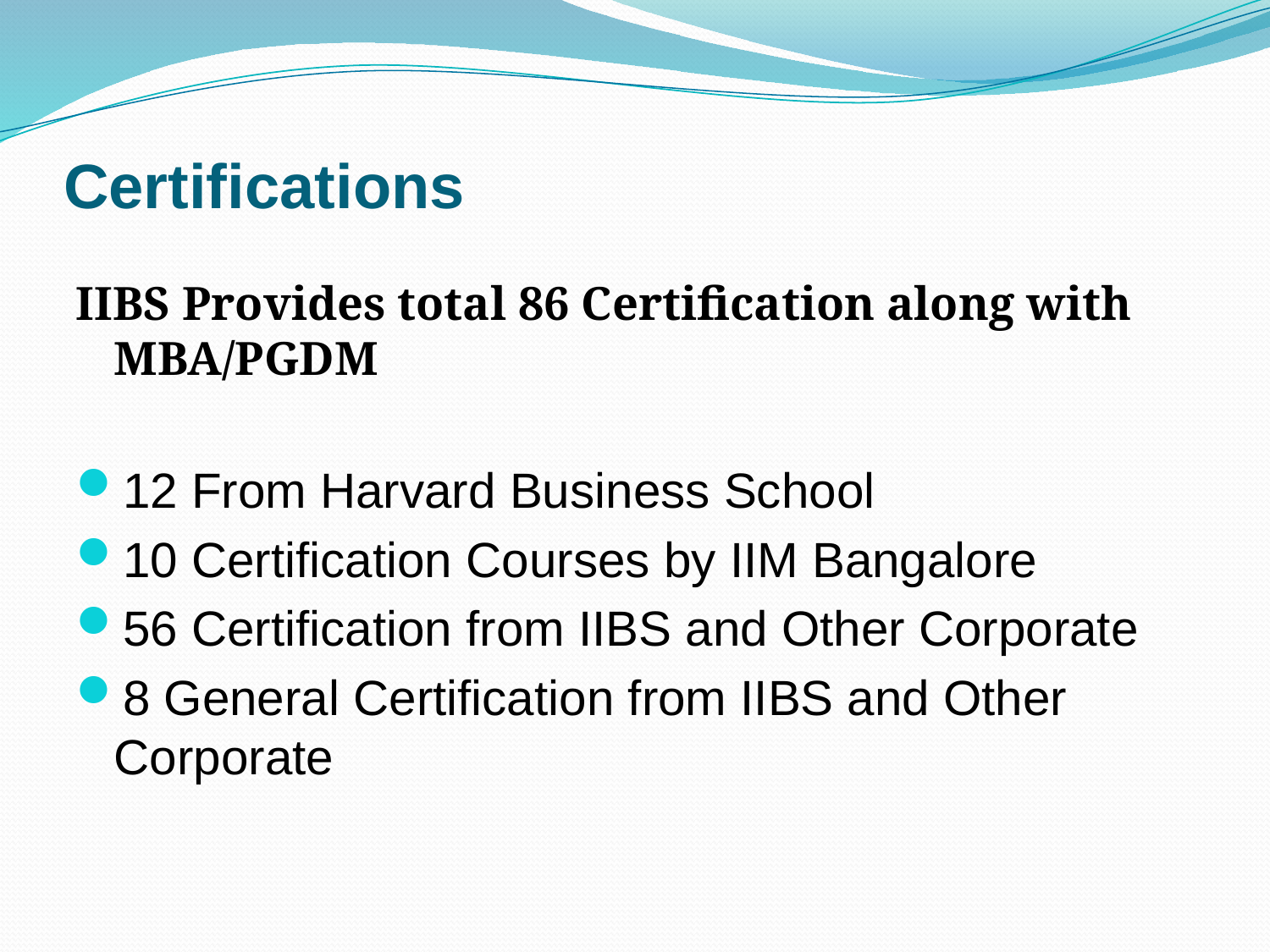

# Certifications
IIBS Provides total 86 Certification along with MBA/PGDM

12 From Harvard Business School
10 Certification Courses by IIM Bangalore
56 Certification from IIBS and Other Corporate
8 General Certification from IIBS and Other Corporate